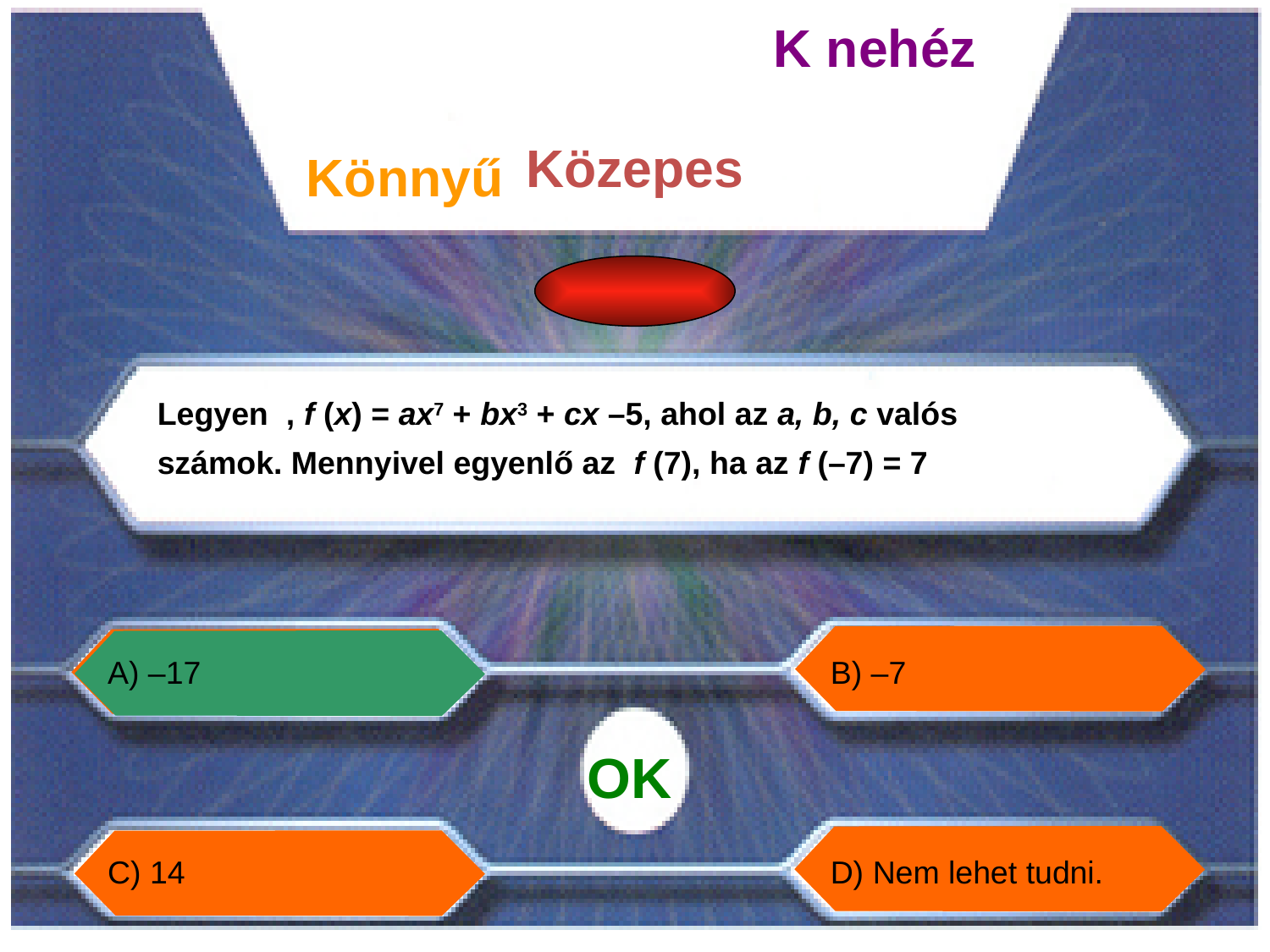

K nehéz
Közepes
Könnyű

Legyen  , f (x) = ax7 + bx3 + cx –5, ahol az a, b, c valós számok. Mennyivel egyenlő az  f (7), ha az f (–7) = 7

A) –17
B) –7
OK

C) 14
D) Nem lehet tudni.